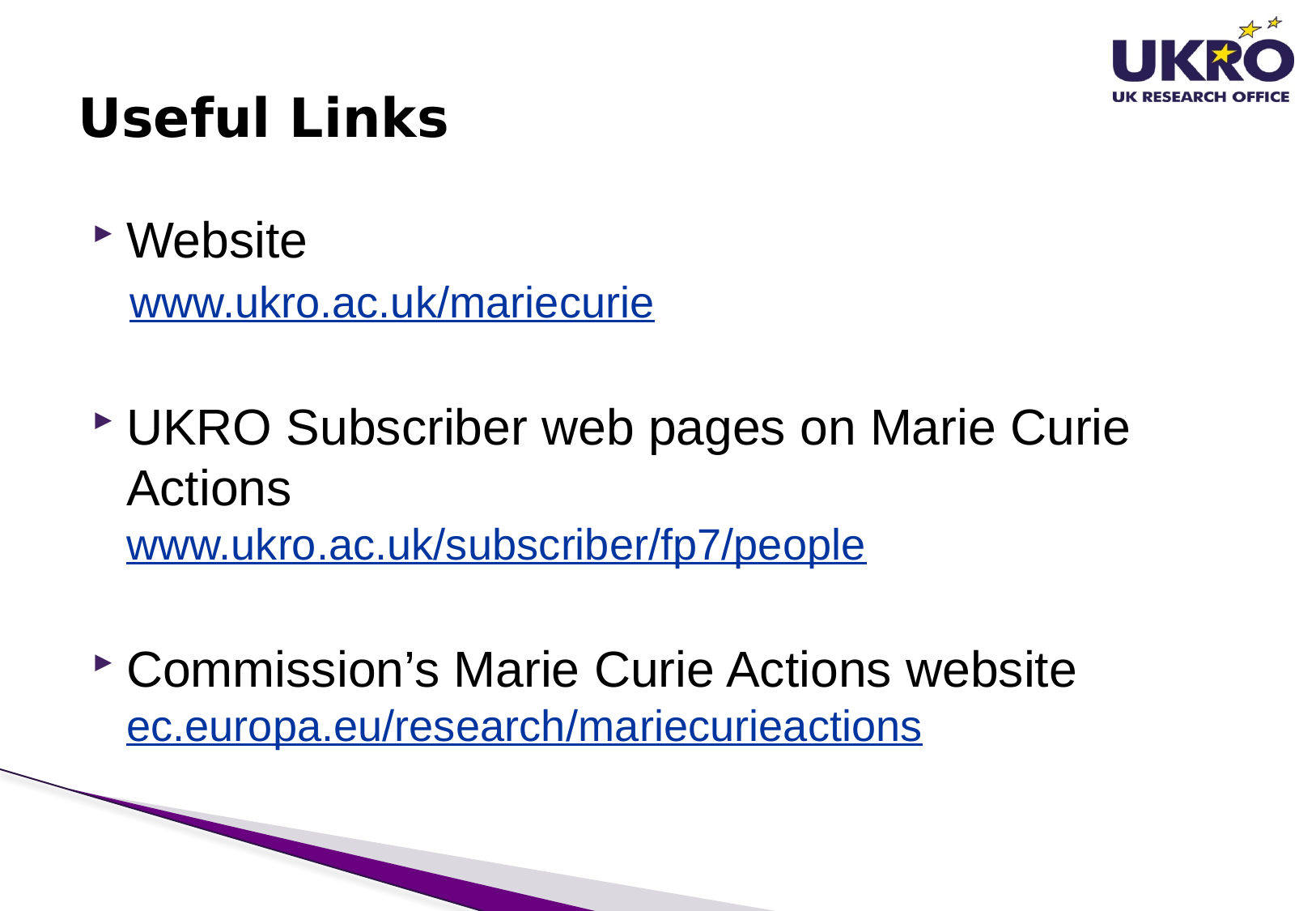

# Useful Links
Website
www.ukro.ac.uk/mariecurie

UKRO Subscriber web pages on Marie Curie Actions
www.ukro.ac.uk/subscriber/fp7/people

Commission’s Marie Curie Actions website
ec.europa.eu/research/mariecurieactions